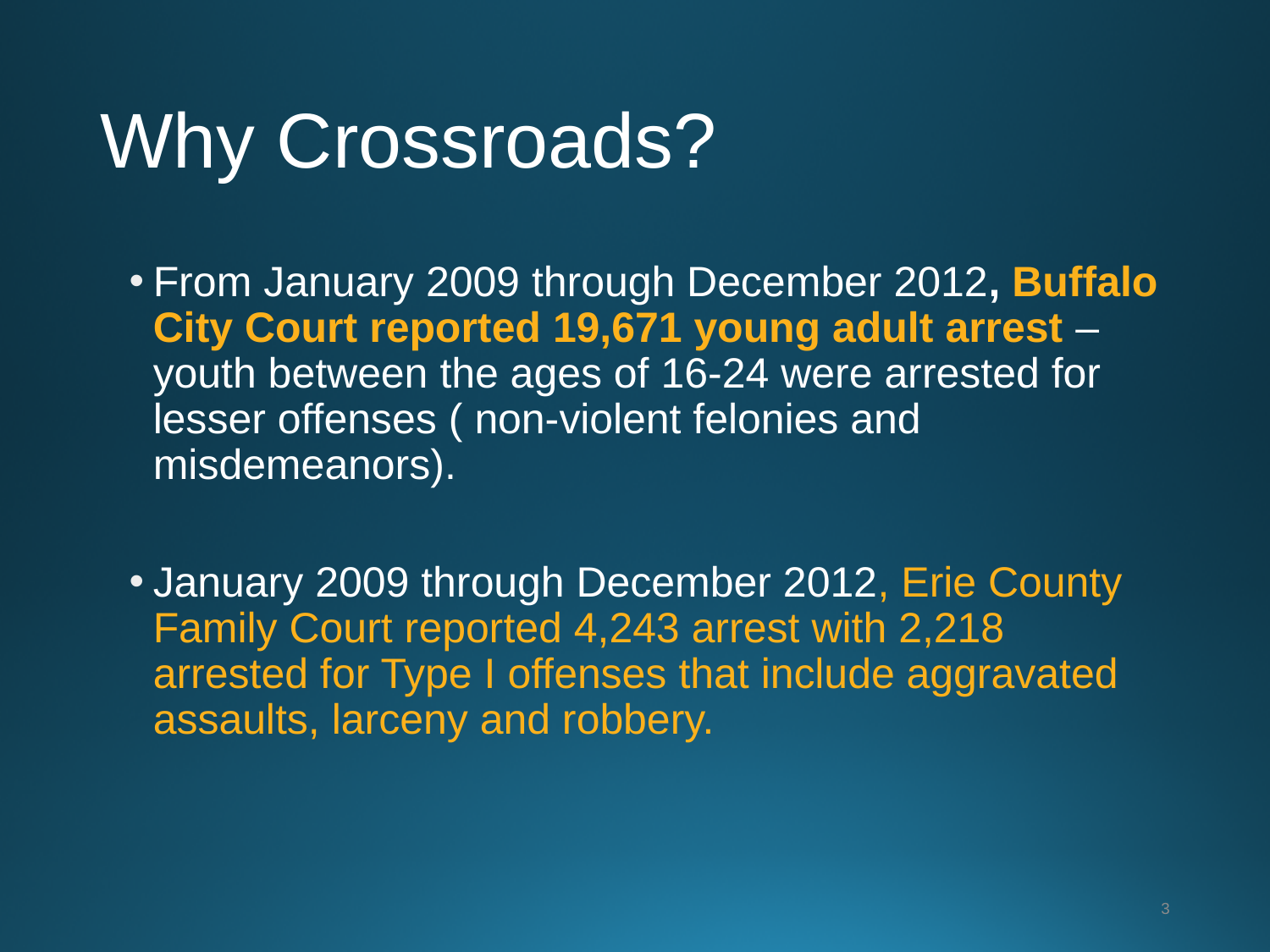

# Why Crossroads?
From January 2009 through December 2012, Buffalo City Court reported 19,671 young adult arrest – youth between the ages of 16-24 were arrested for lesser offenses ( non-violent felonies and misdemeanors).

January 2009 through December 2012, Erie County Family Court reported 4,243 arrest with 2,218 arrested for Type I offenses that include aggravated assaults, larceny and robbery.

3